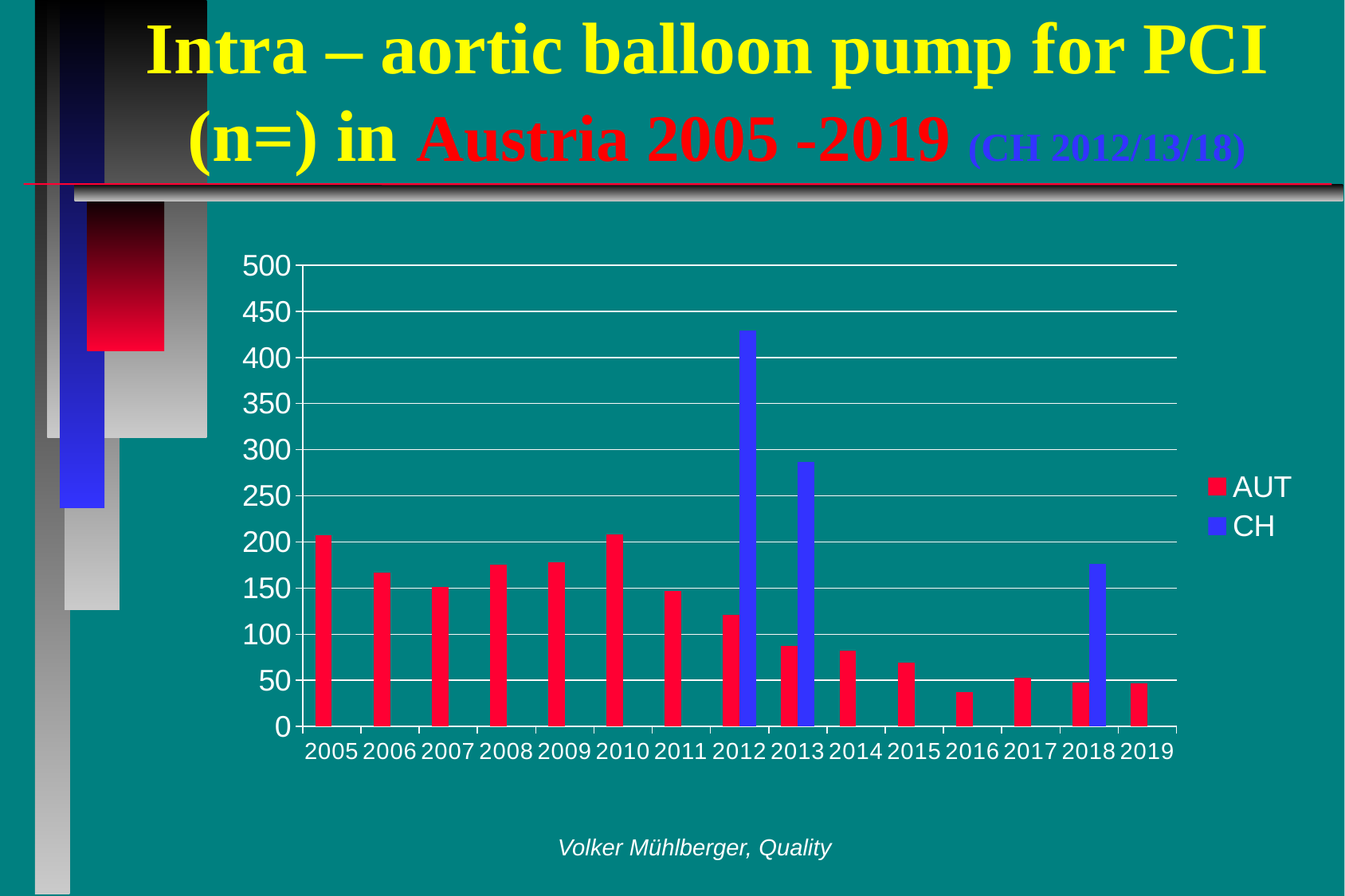

# Intra – aortic balloon pump for PCI  (n=) in Austria 2005 -2019 (CH 2012/13/18)

### Chart

| Category | AUT | CH |
|---|---|---|
| 2005 | 207.0 | None |
| 2006 | 167.0 | None |
| 2007 | 151.0 | None |
| 2008 | 175.0 | None |
| 2009 | 178.0 | None |
| 2010 | 208.0 | None |
| 2011 | 147.0 | None |
| 2012 | 121.0 | 429.0 |
| 2013 | 87.0 | 287.0 |
| 2014 | 82.0 | None |
| 2015 | 69.0 | None |
| 2016 | 37.0 | None |
| 2017 | 53.0 | None |
| 2018 | 48.0 | 176.0 |
| 2019 | 47.0 | None |
Volker Mühlberger, Quality